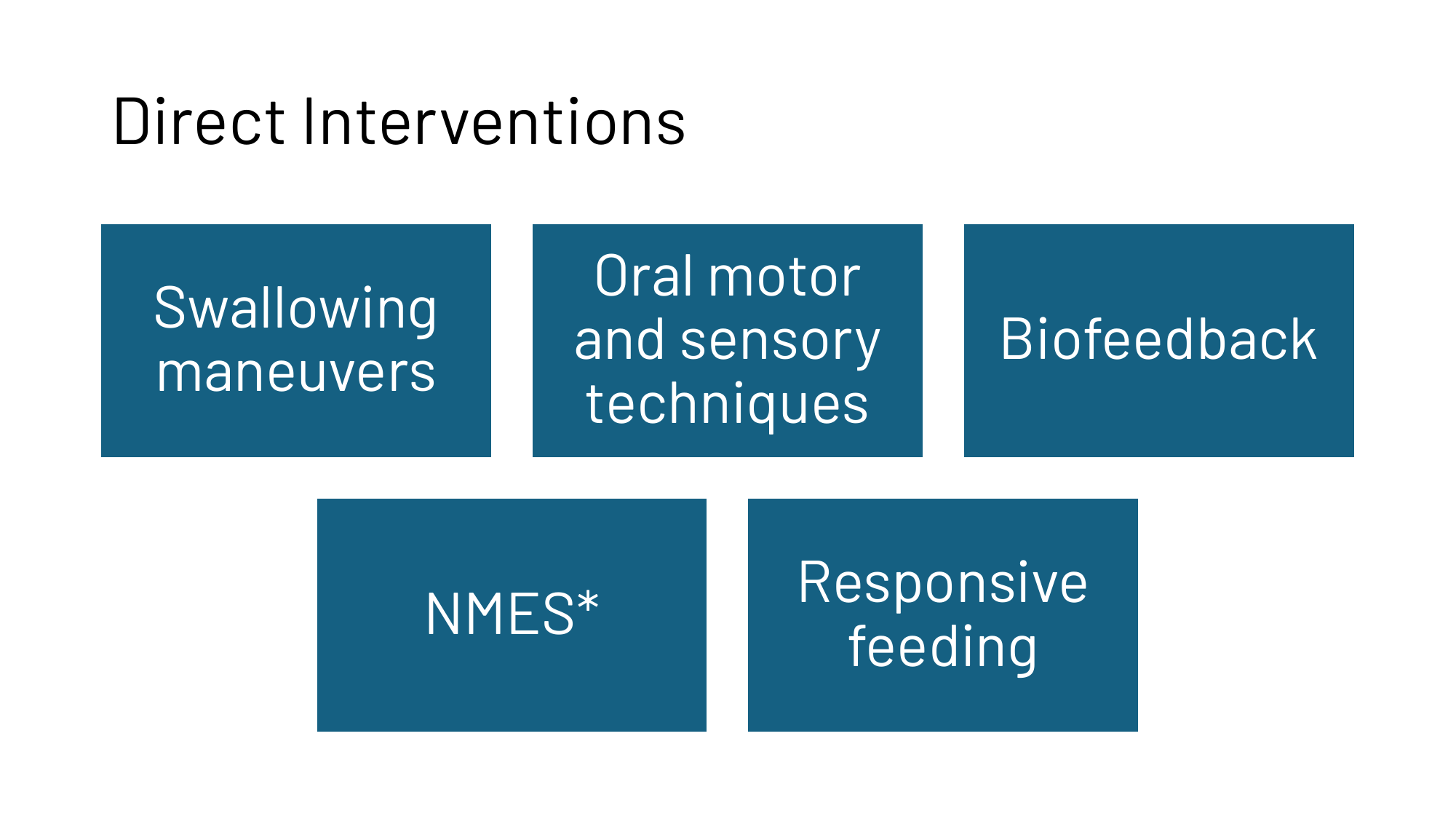

# Direct Interventions
Swallowing maneuvers
Oral motor and sensory techniques
Biofeedback
NMES*
Responsive feeding